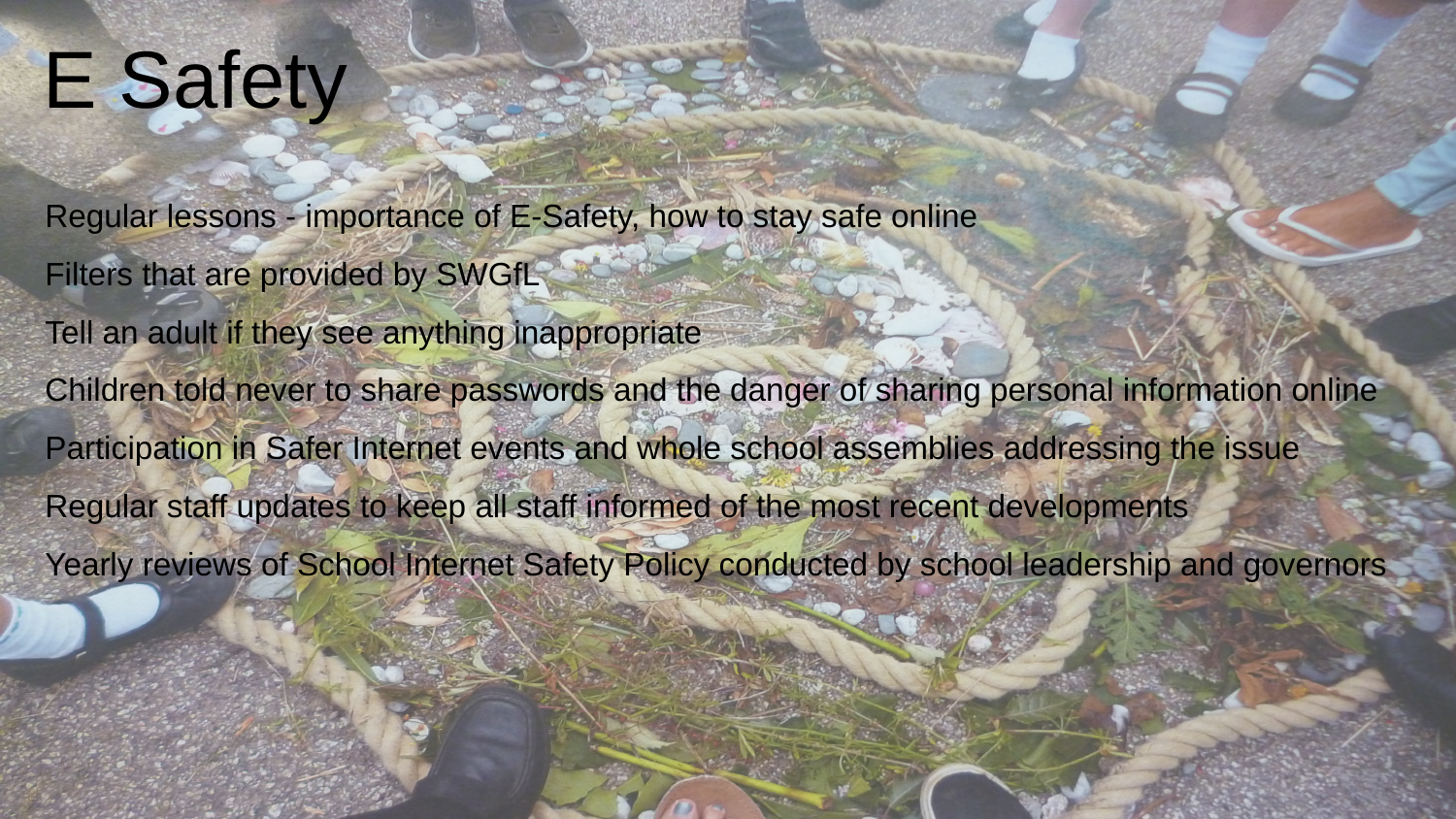

E Safety
Regular lessons - importance of E-Safety, how to stay safe online
Filters that are provided by SWGfL
Tell an adult if they see anything inappropriate
Children told never to share passwords and the danger of sharing personal information online
Participation in Safer Internet events and whole school assemblies addressing the issue
Regular staff updates to keep all staff informed of the most recent developments
Yearly reviews of School Internet Safety Policy conducted by school leadership and governors